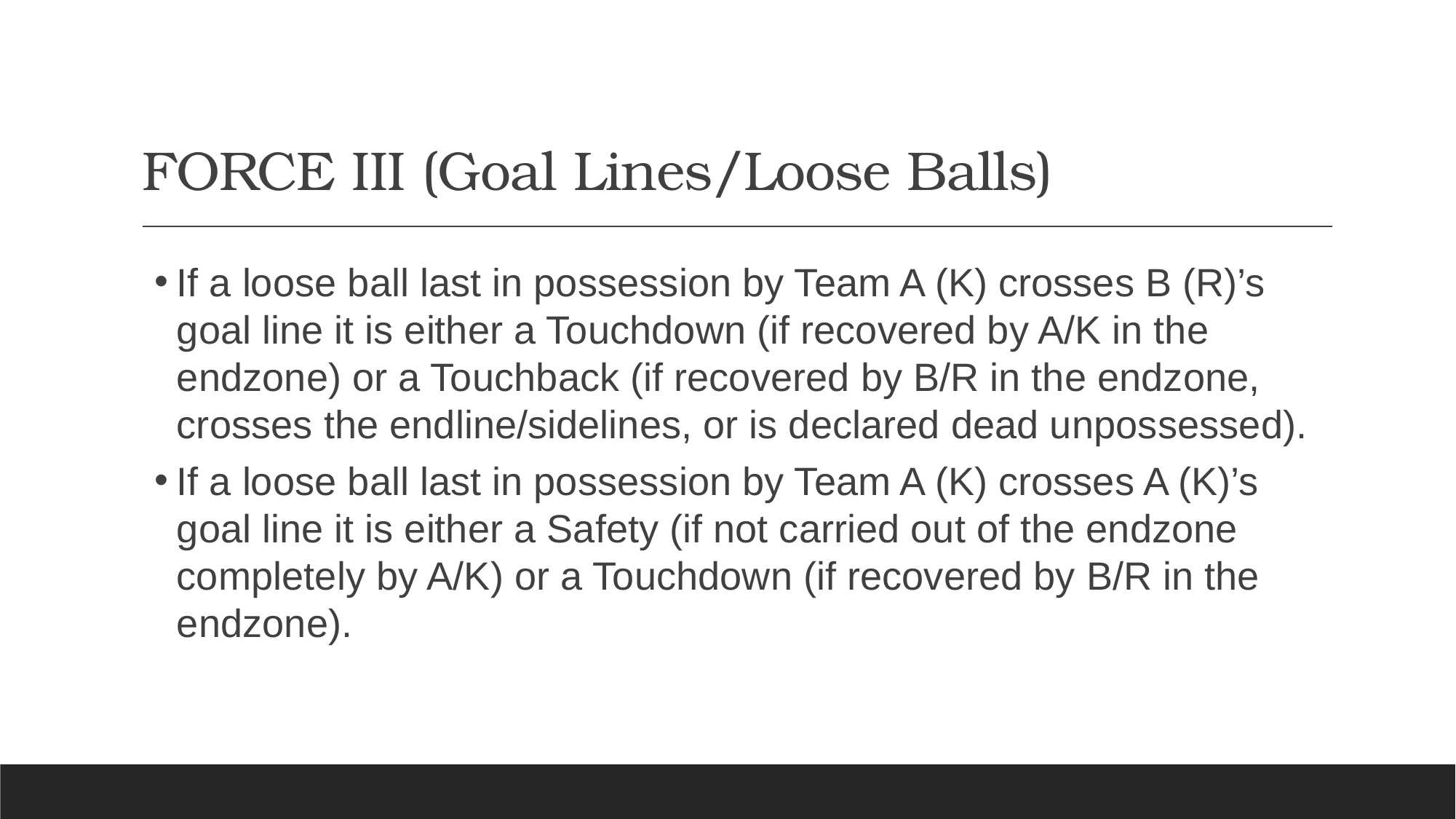

# FORCE III (Goal Lines/Loose Balls)
If a loose ball last in possession by Team A (K) crosses B (R)’s goal line it is either a Touchdown (if recovered by A/K in the endzone) or a Touchback (if recovered by B/R in the endzone, crosses the endline/sidelines, or is declared dead unpossessed).
If a loose ball last in possession by Team A (K) crosses A (K)’s goal line it is either a Safety (if not carried out of the endzone completely by A/K) or a Touchdown (if recovered by B/R in the endzone).